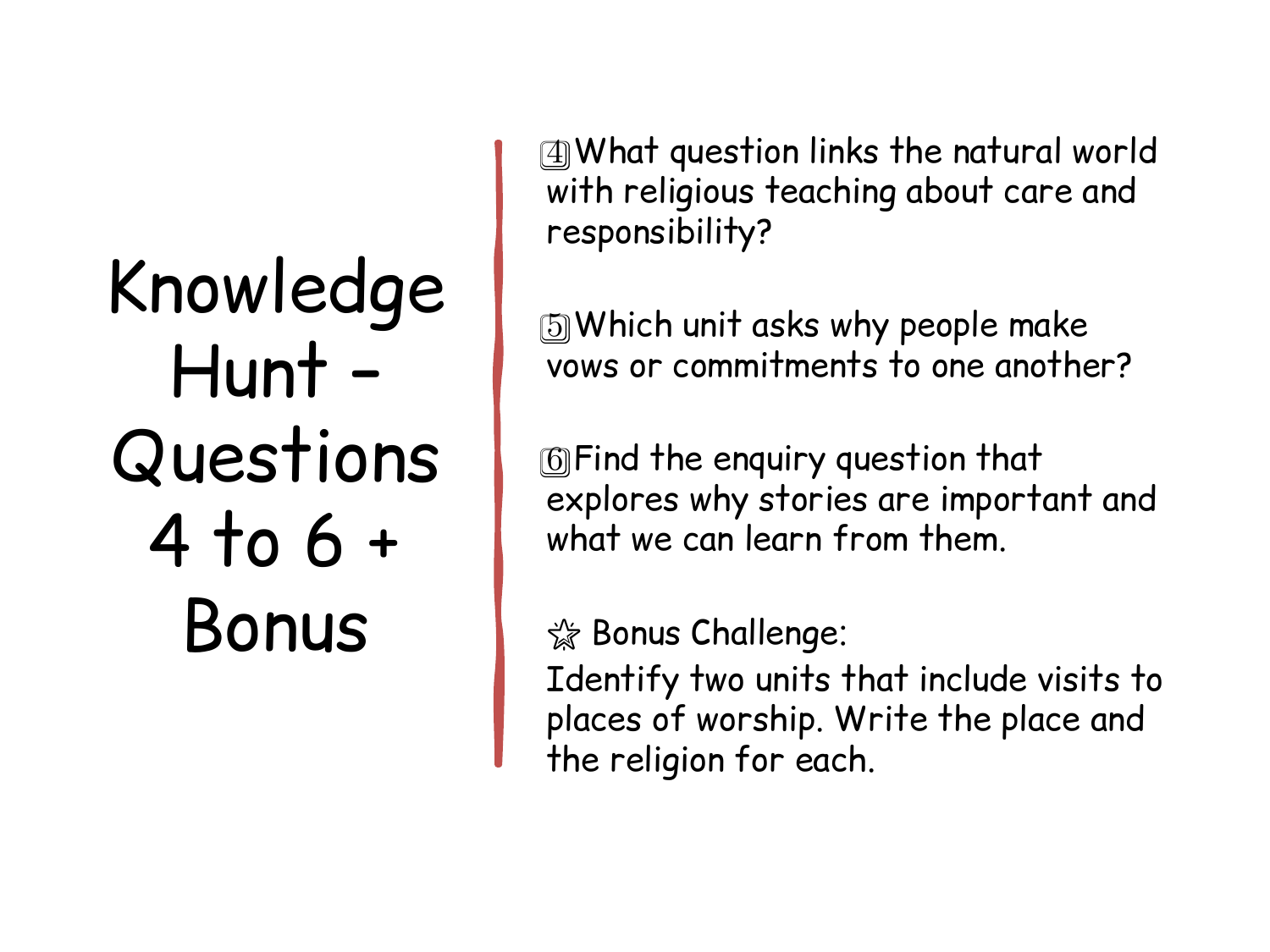

# Knowledge Hunt – Questions 4 to 6 + Bonus
4️⃣ What question links the natural world with religious teaching about care and responsibility?

5️⃣ Which unit asks why people make vows or commitments to one another?

6️⃣ Find the enquiry question that explores why stories are important and what we can learn from them.

🌟 Bonus Challenge:
Identify two units that include visits to places of worship. Write the place and the religion for each.